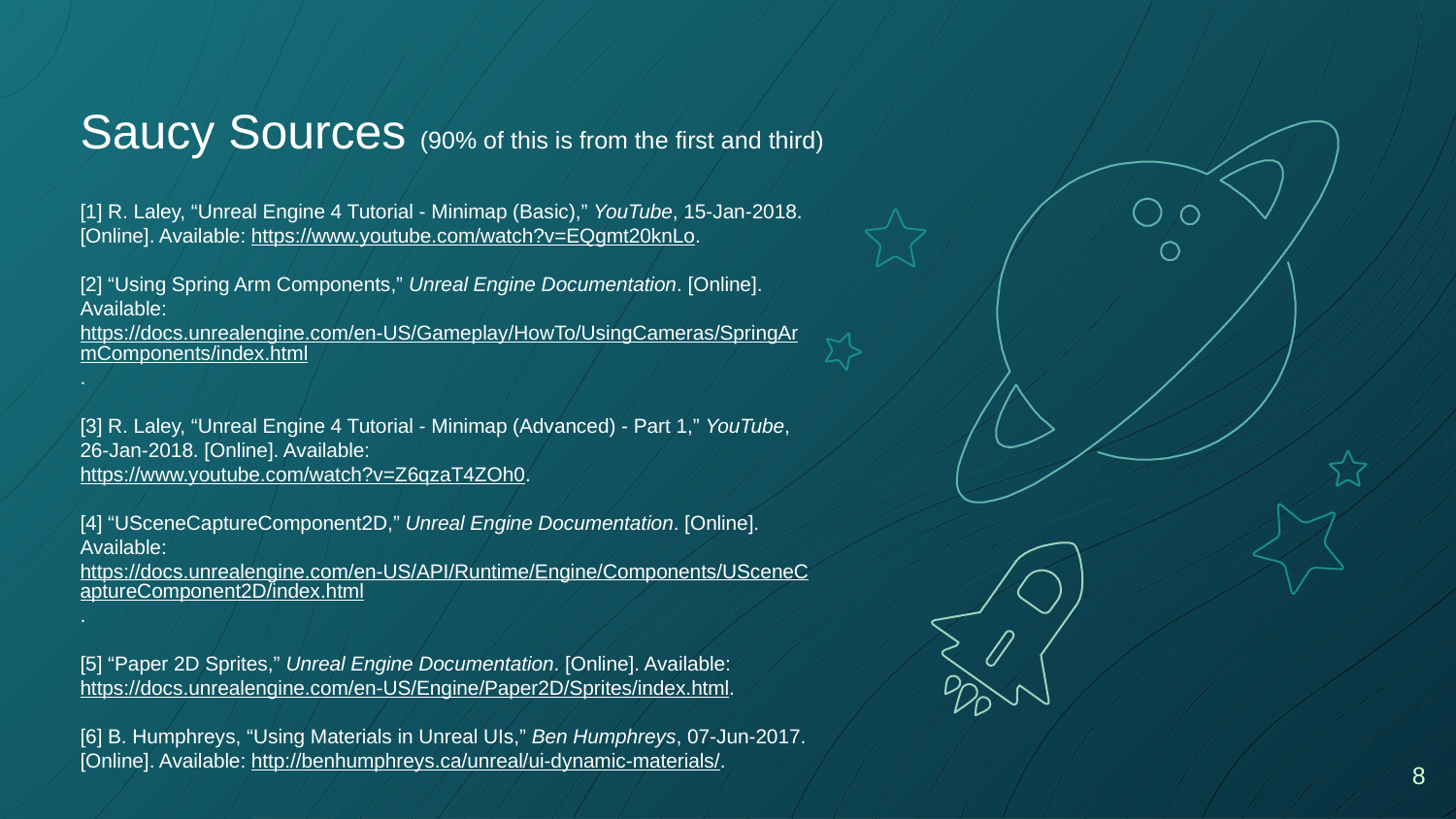

Saucy Sources (90% of this is from the first and third)

[1] R. Laley, “Unreal Engine 4 Tutorial - Minimap (Basic),” YouTube, 15-Jan-2018. [Online]. Available: https://www.youtube.com/watch?v=EQgmt20knLo.

[2] “Using Spring Arm Components,” Unreal Engine Documentation. [Online]. Available: https://docs.unrealengine.com/en-US/Gameplay/HowTo/UsingCameras/SpringArmComponents/index.html.

[3] R. Laley, “Unreal Engine 4 Tutorial - Minimap (Advanced) - Part 1,” YouTube, 26-Jan-2018. [Online]. Available: https://www.youtube.com/watch?v=Z6qzaT4ZOh0.

[4] “USceneCaptureComponent2D,” Unreal Engine Documentation. [Online]. Available: https://docs.unrealengine.com/en-US/API/Runtime/Engine/Components/USceneCaptureComponent2D/index.html.

[5] “Paper 2D Sprites,” Unreal Engine Documentation. [Online]. Available: https://docs.unrealengine.com/en-US/Engine/Paper2D/Sprites/index.html.

[6] B. Humphreys, “Using Materials in Unreal UIs,” Ben Humphreys, 07-Jun-2017. [Online]. Available: http://benhumphreys.ca/unreal/ui-dynamic-materials/.

8